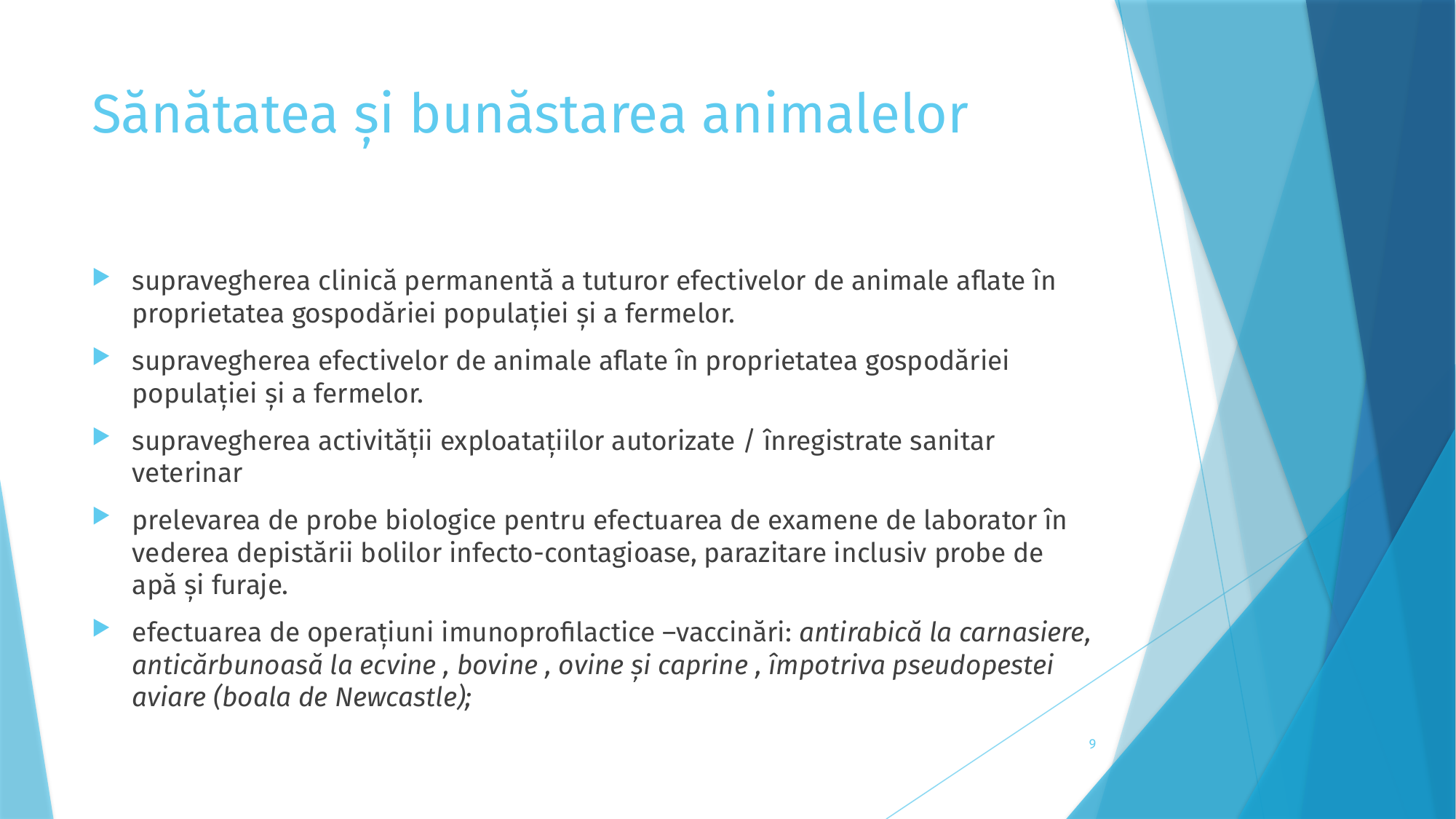

# Sănătatea și bunăstarea animalelor
supravegherea clinică permanentă a tuturor efectivelor de animale aflate în proprietatea gospodăriei populației și a fermelor.
supravegherea efectivelor de animale aflate în proprietatea gospodăriei populației și a fermelor.
supravegherea activității exploatațiilor autorizate / înregistrate sanitar veterinar
prelevarea de probe biologice pentru efectuarea de examene de laborator în vederea depistării bolilor infecto-contagioase, parazitare inclusiv probe de apă și furaje.
efectuarea de operațiuni imunoprofilactice –vaccinări: antirabică la carnasiere, anticărbunoasă la ecvine , bovine , ovine și caprine , împotriva pseudopestei aviare (boala de Newcastle);
9